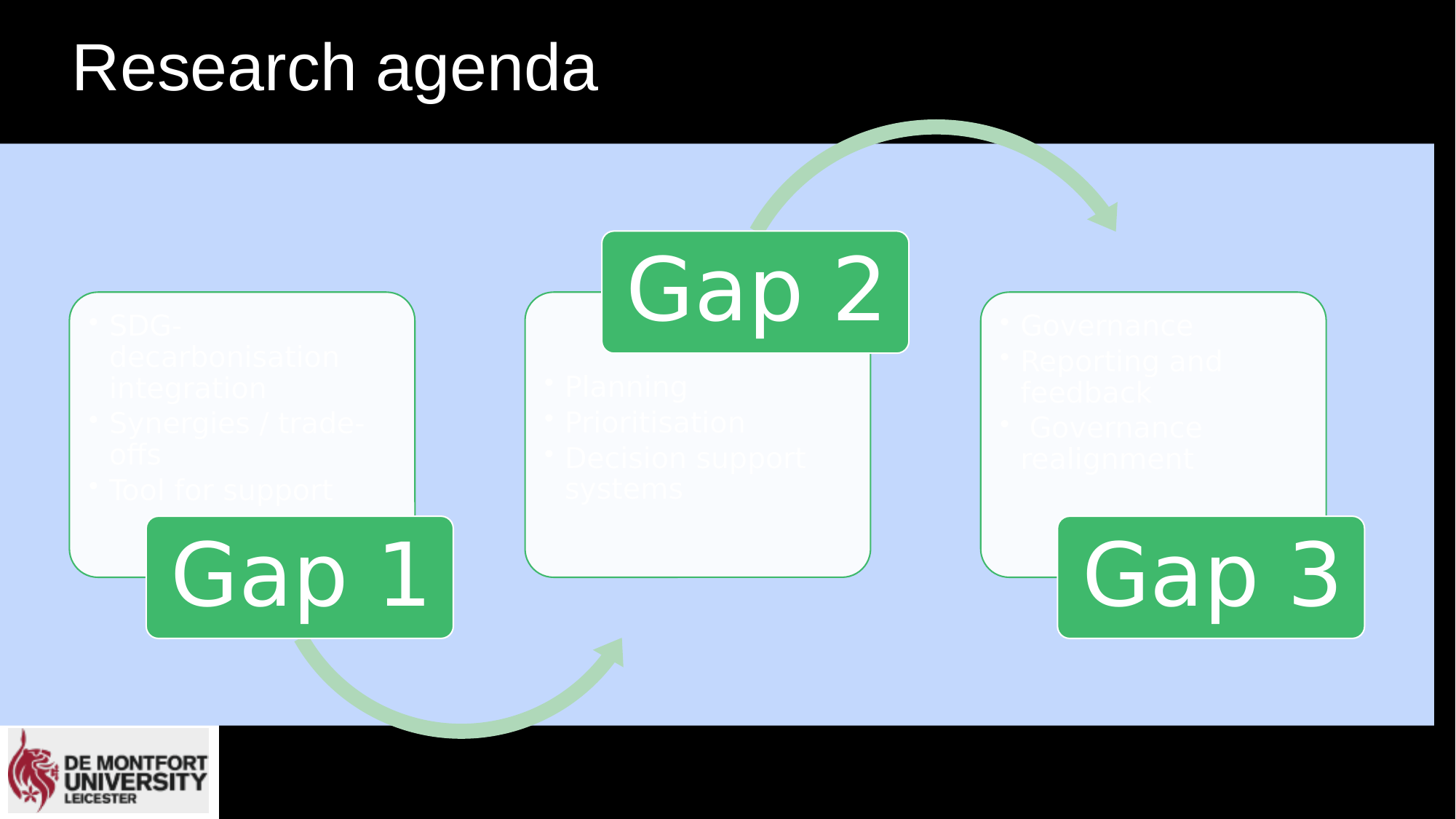

# Research agenda
SDG-decarbonisation integration
Synergies / trade-offs
Tool for support
Gap 1
Planning
Prioritisation
Decision support systems
Gap 2
Governance
Reporting and feedback
 Governance realignment
Gap 3